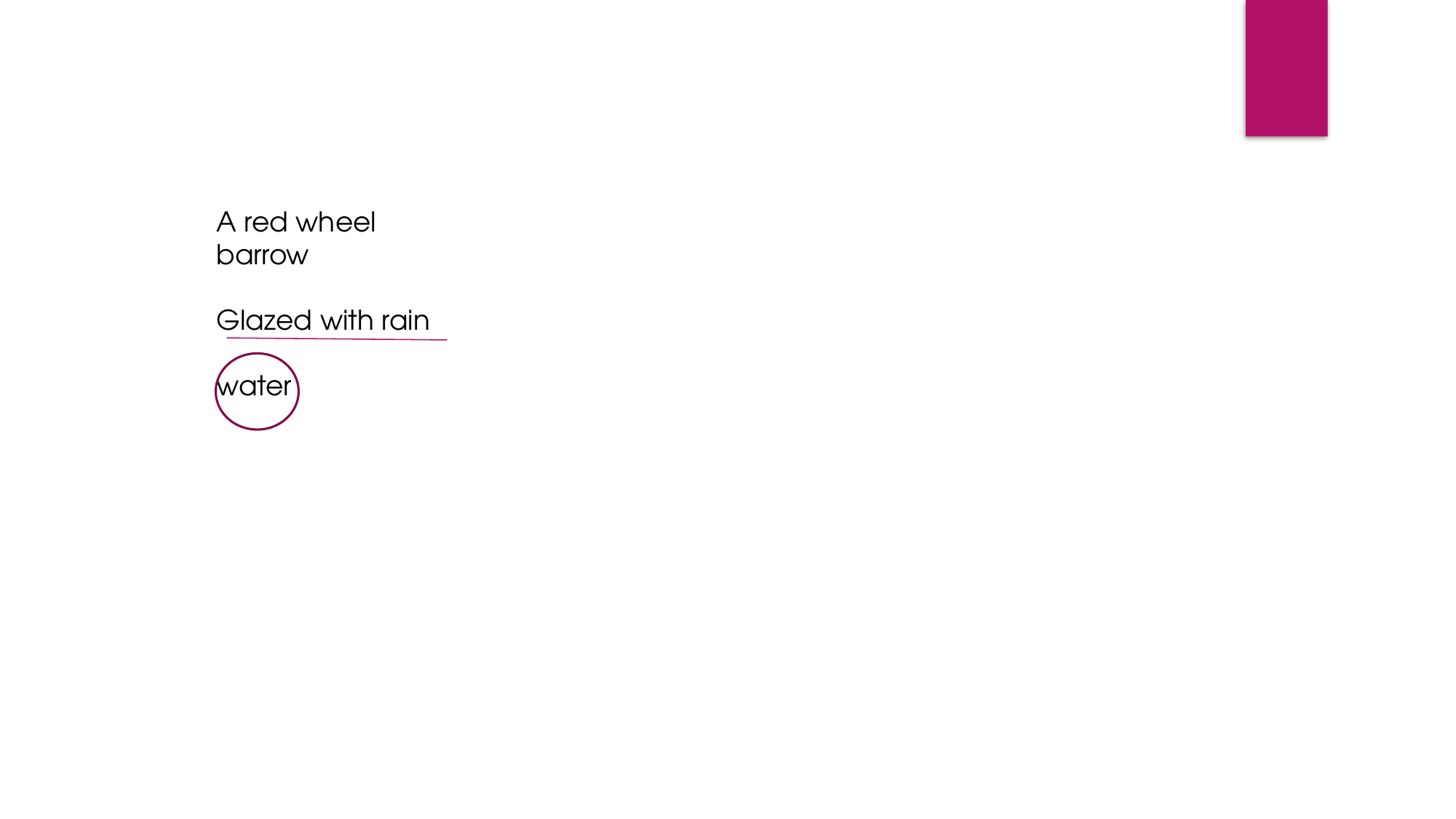

A red wheel
barrow

Glazed with rain

water